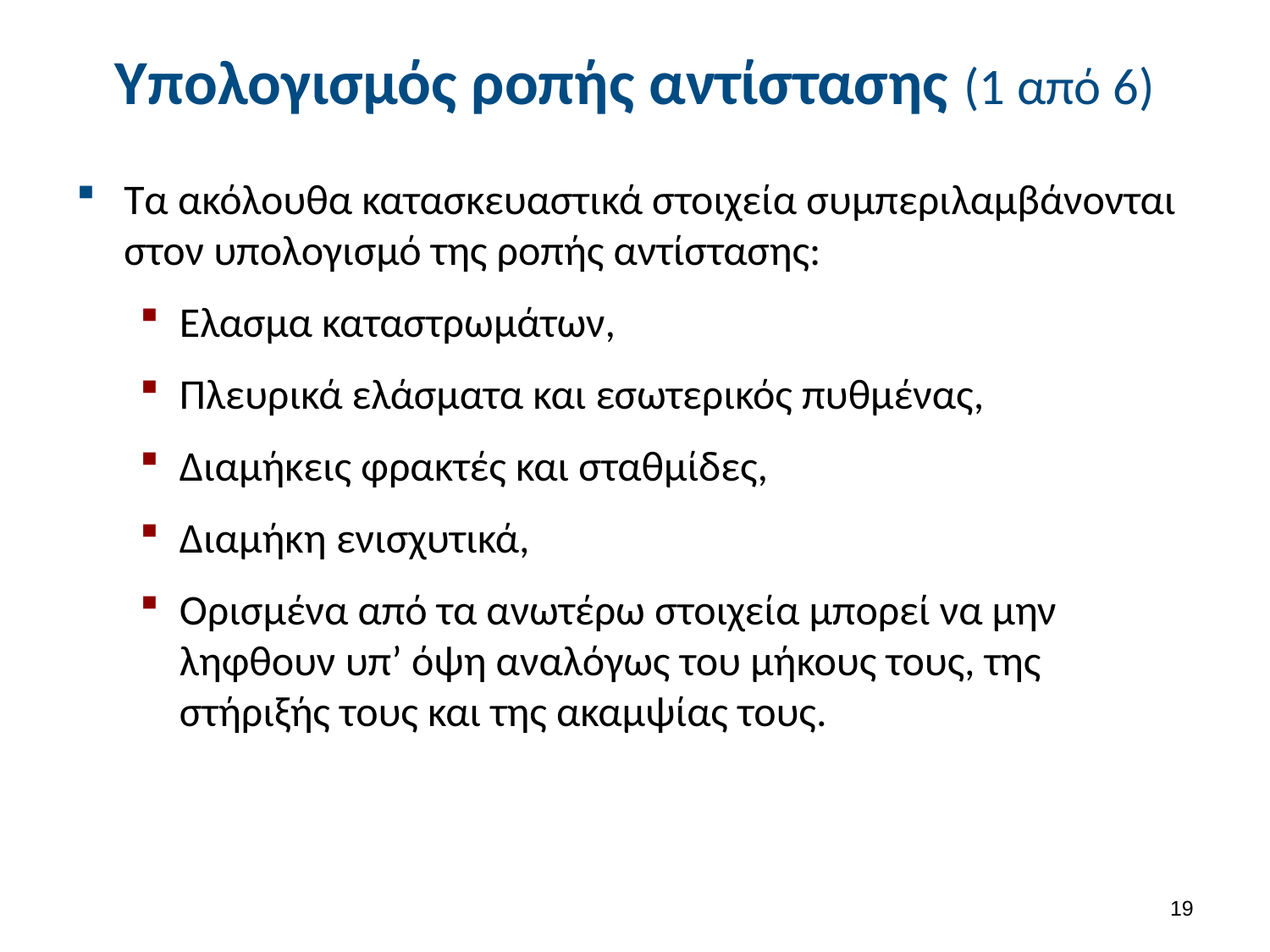

# Υπολογισμός ροπής αντίστασης (1 από 6)
Τα ακόλουθα κατασκευαστικά στοιχεία συμπεριλαμβάνονται στον υπολογισμό της ροπής αντίστασης:
Ελασμα καταστρωμάτων,
Πλευρικά ελάσματα και εσωτερικός πυθμένας,
Διαμήκεις φρακτές και σταθμίδες,
Διαμήκη ενισχυτικά,
Ορισμένα από τα ανωτέρω στοιχεία μπορεί να μην ληφθουν υπ’ όψη αναλόγως του μήκους τους, της στήριξής τους και της ακαμψίας τους.
19